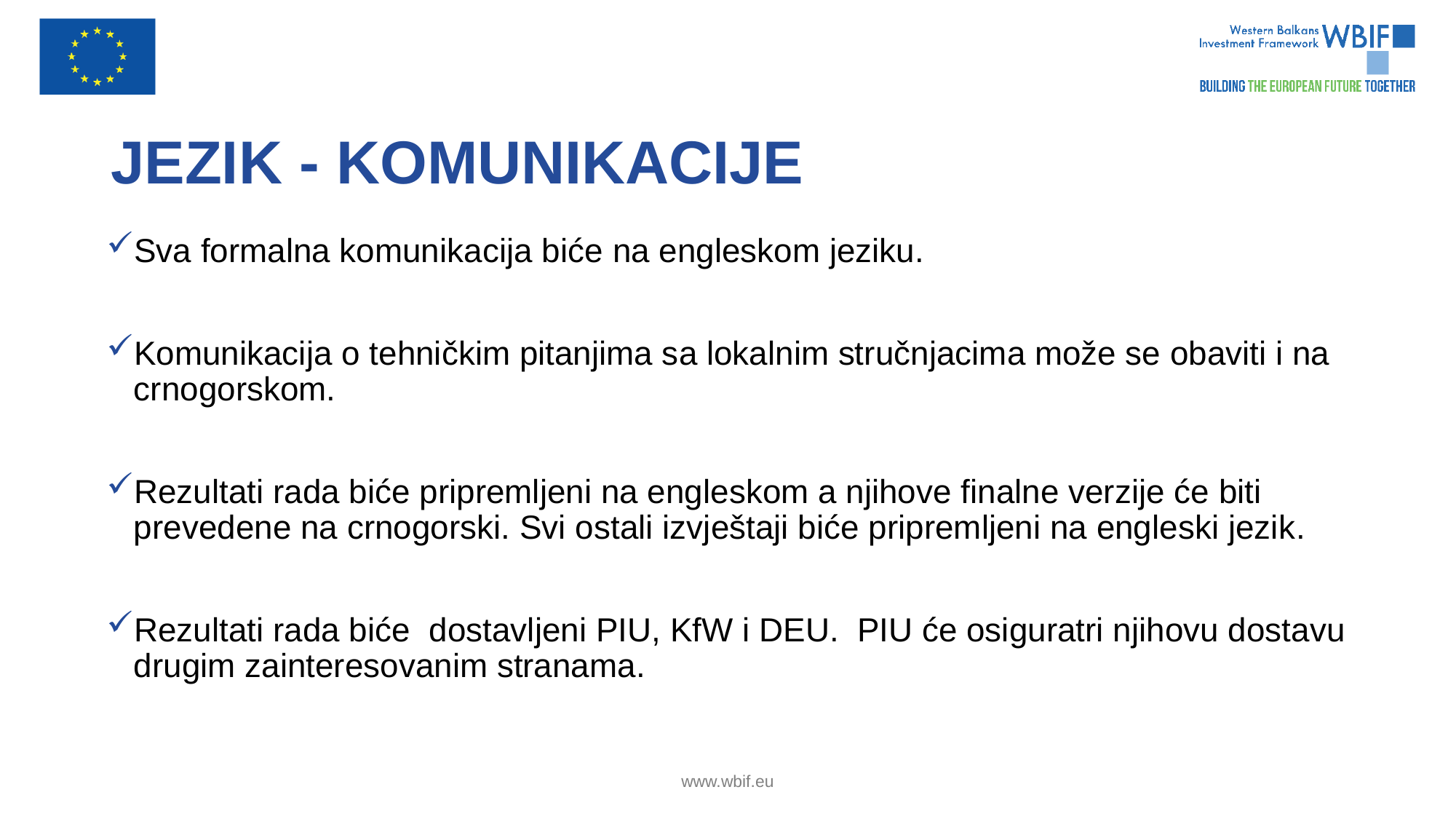

# JEZIK - KOMUNIKACIJE
Sva formalna komunikacija biće na engleskom jeziku.

Komunikacija o tehničkim pitanjima sa lokalnim stručnjacima može se obaviti i na crnogorskom.

Rezultati rada biće pripremljeni na engleskom a njihove finalne verzije će biti prevedene na crnogorski. Svi ostali izvještaji biće pripremljeni na engleski jezik.

Rezultati rada biće  dostavljeni PIU, KfW i DEU.  PIU će osiguratri njihovu dostavu drugim zainteresovanim stranama.